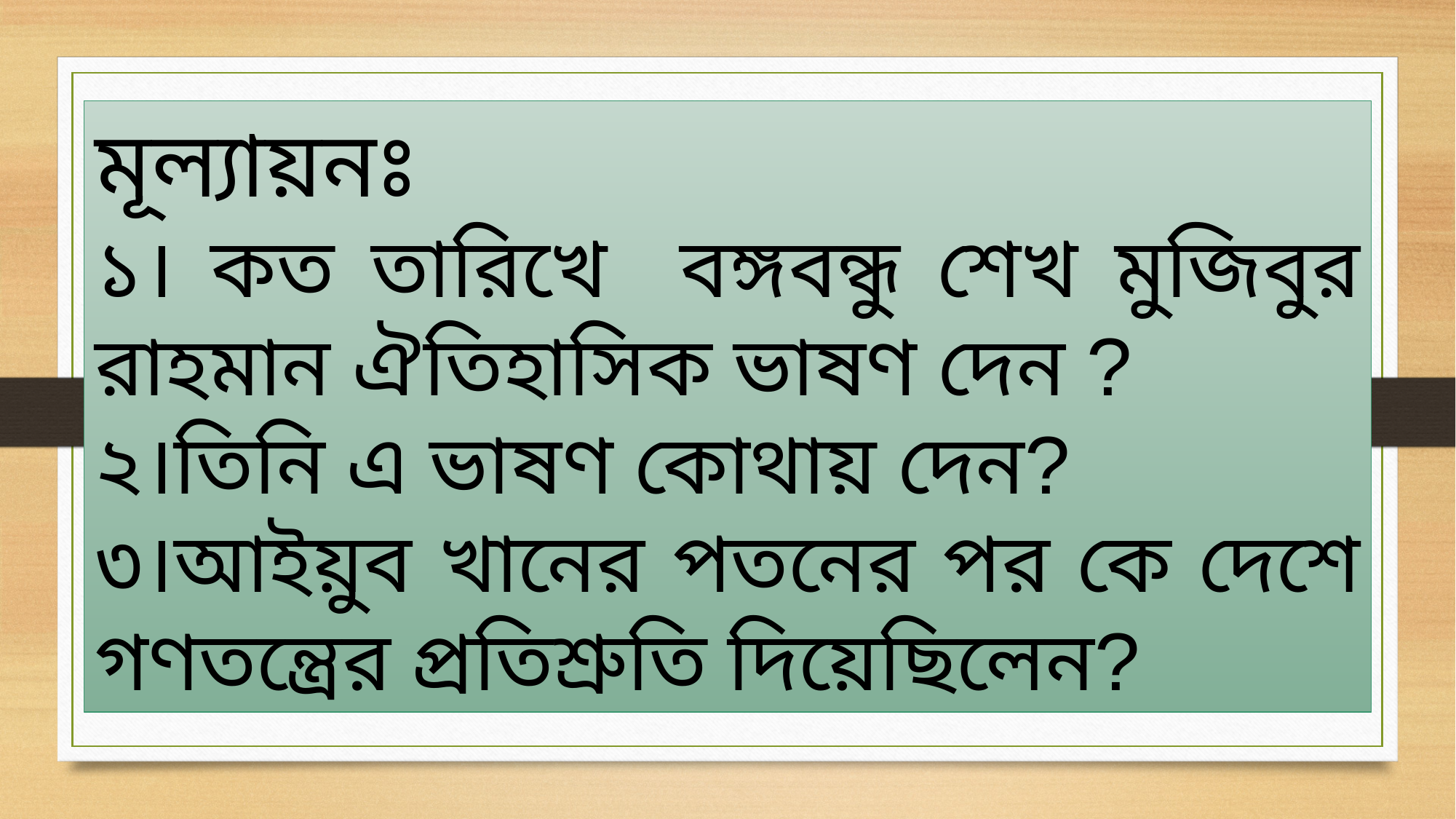

মূল্যায়নঃ
১। কত তারিখে  বঙ্গবন্ধু শেখ মুজিবুর রাহমান ঐতিহাসিক ভাষণ দেন ?
২।তিনি এ ভাষণ কোথায় দেন?
৩।আইয়ুব খানের পতনের পর কে দেশে গণতন্ত্রের প্রতিশ্রুতি দিয়েছিলেন?